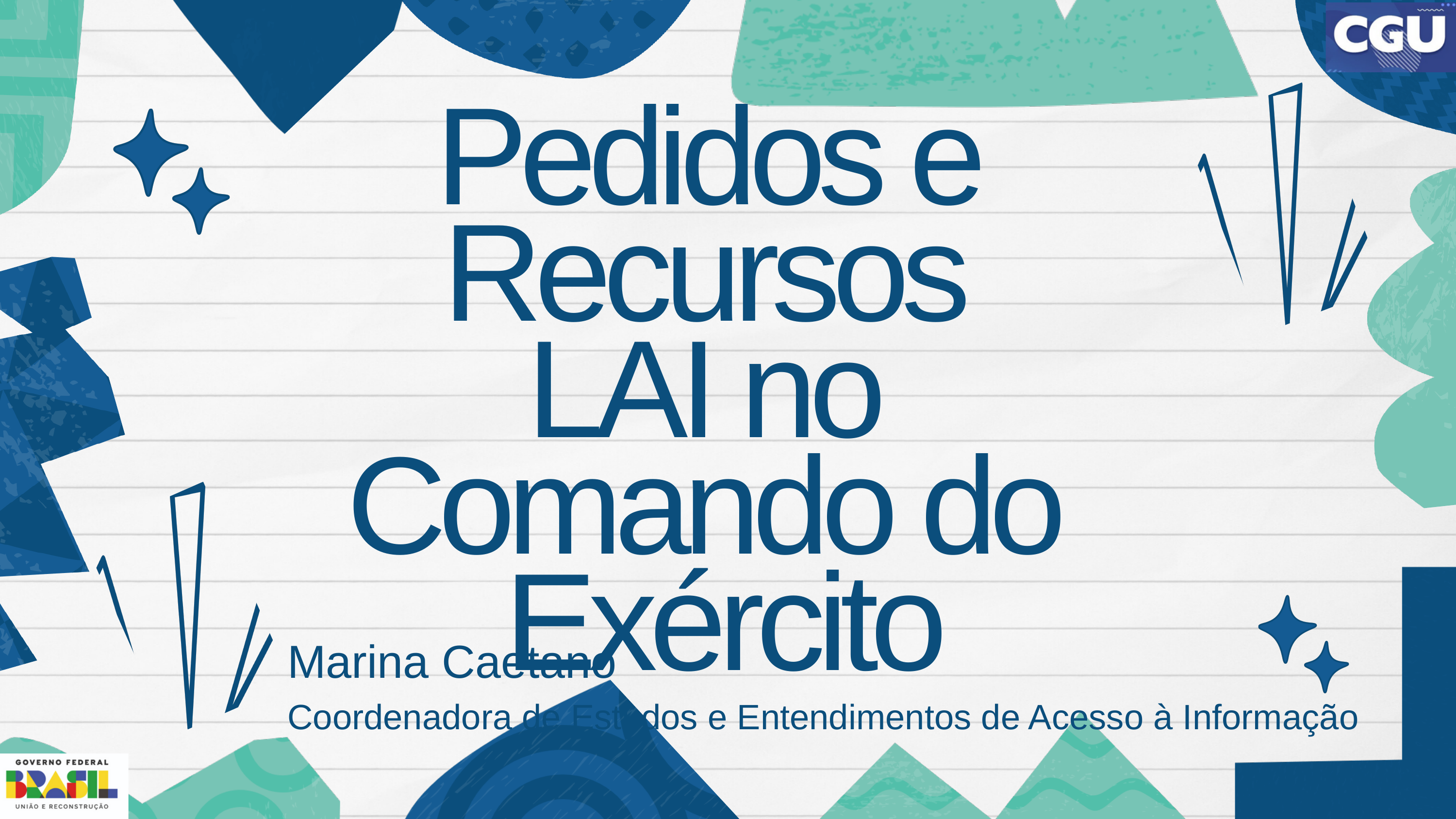

Pedidos e Recursos
LAI no
Comando do
 Exército

Marina Caetano
Coordenadora de Estudos e Entendimentos de Acesso à Informação